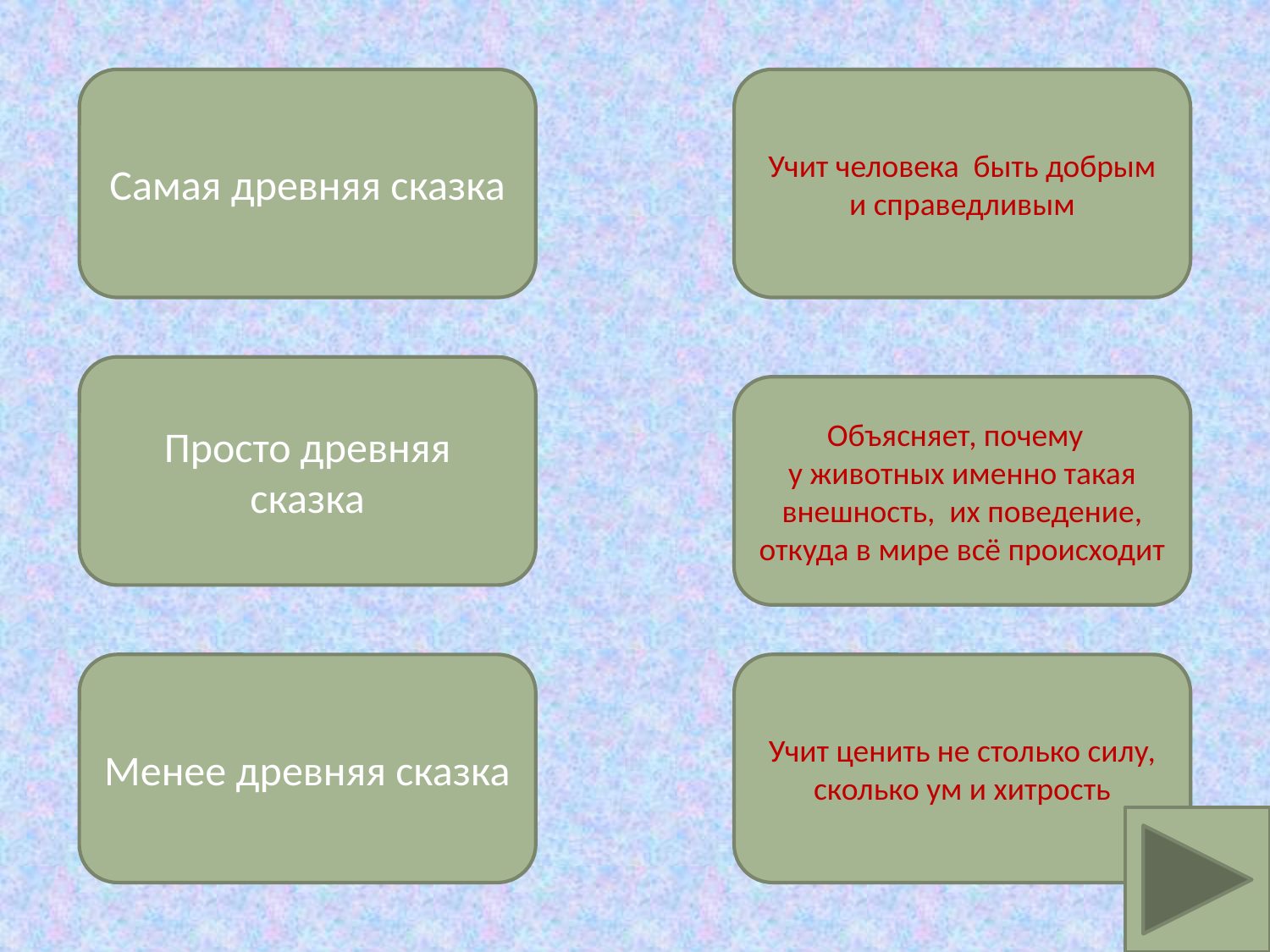

Самая древняя сказка
Учит человека  быть добрым и справедливым
Просто древняя сказка
Объясняет, почему
у животных именно такая внешность,  их поведение, откуда в мире всё происходит
Менее древняя сказка
Учит ценить не столько силу, сколько ум и хитрость